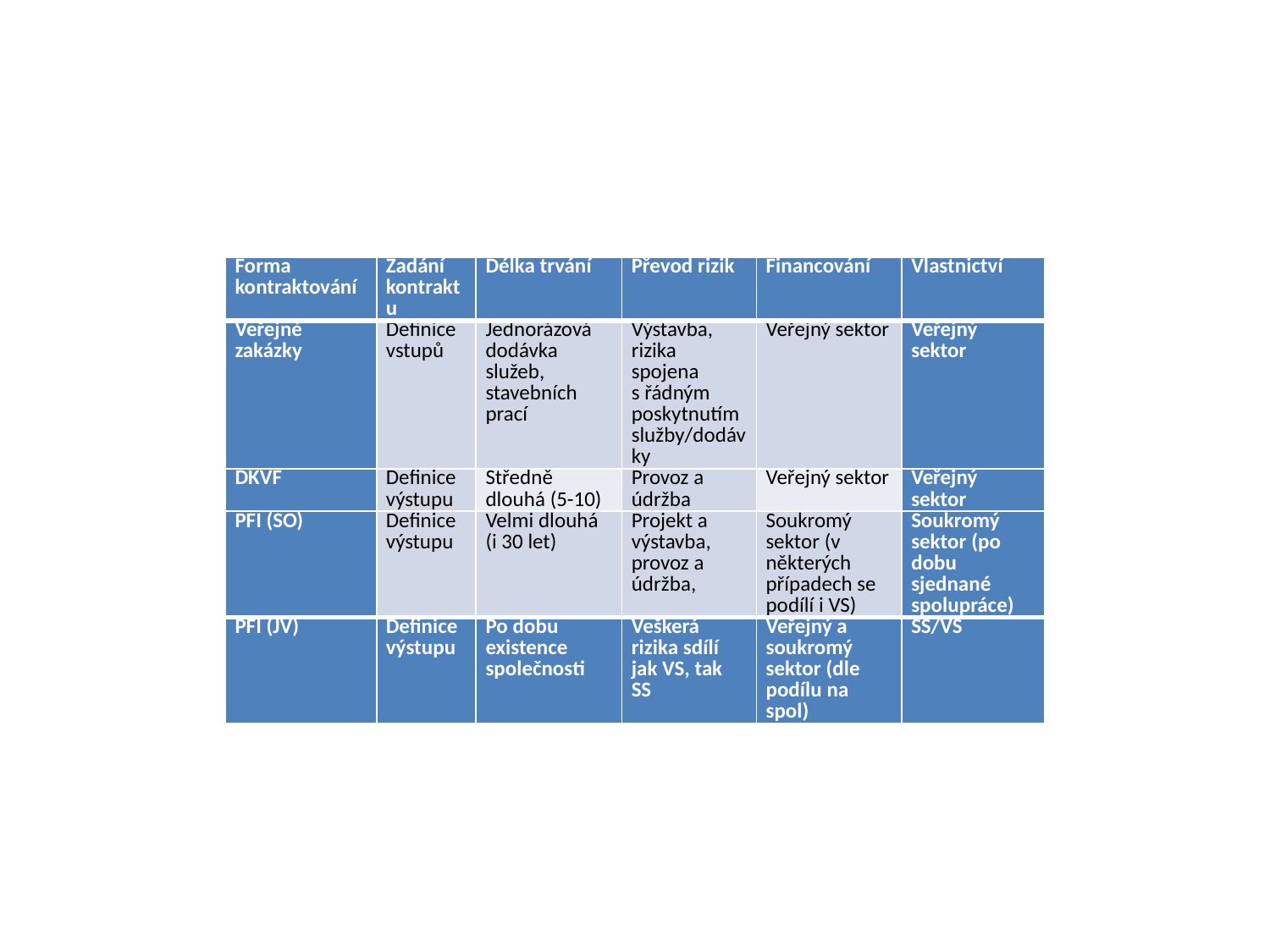

| Forma kontraktování | Zadání kontraktu | Délka trvání | Převod rizik | Financování | Vlastnictví |
| --- | --- | --- | --- | --- | --- |
| Veřejné zakázky | Definice vstupů | Jednorázová dodávka služeb, stavebních prací | Výstavba, rizika spojena s řádným poskytnutím služby/dodávky | Veřejný sektor | Veřejný sektor |
| DKVF | Definice výstupu | Středně dlouhá (5-10) | Provoz a údržba | Veřejný sektor | Veřejný sektor |
| PFI (SO) | Definice výstupu | Velmi dlouhá (i 30 let) | Projekt a výstavba, provoz a údržba, | Soukromý sektor (v některých případech se podílí i VS) | Soukromý sektor (po dobu sjednané spolupráce) |
| PFI (JV) | Definice výstupu | Po dobu existence společnosti | Veškerá rizika sdílí jak VS, tak SS | Veřejný a soukromý sektor (dle podílu na spol) | SS/VS |